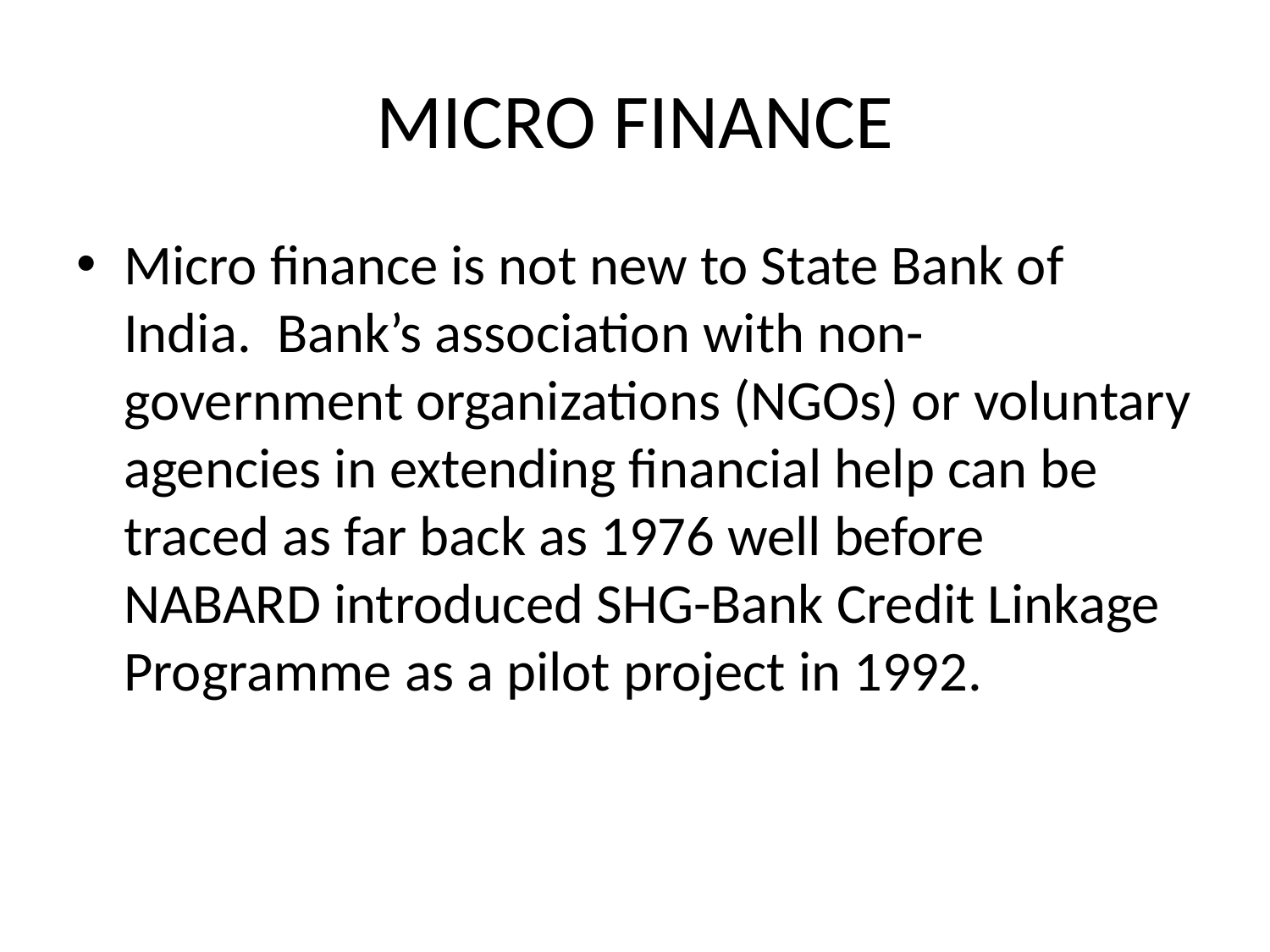

# MICRO FINANCE
Micro finance is not new to State Bank of India.  Bank’s association with non-government organizations (NGOs) or voluntary agencies in extending financial help can be traced as far back as 1976 well before NABARD introduced SHG-Bank Credit Linkage Programme as a pilot project in 1992.